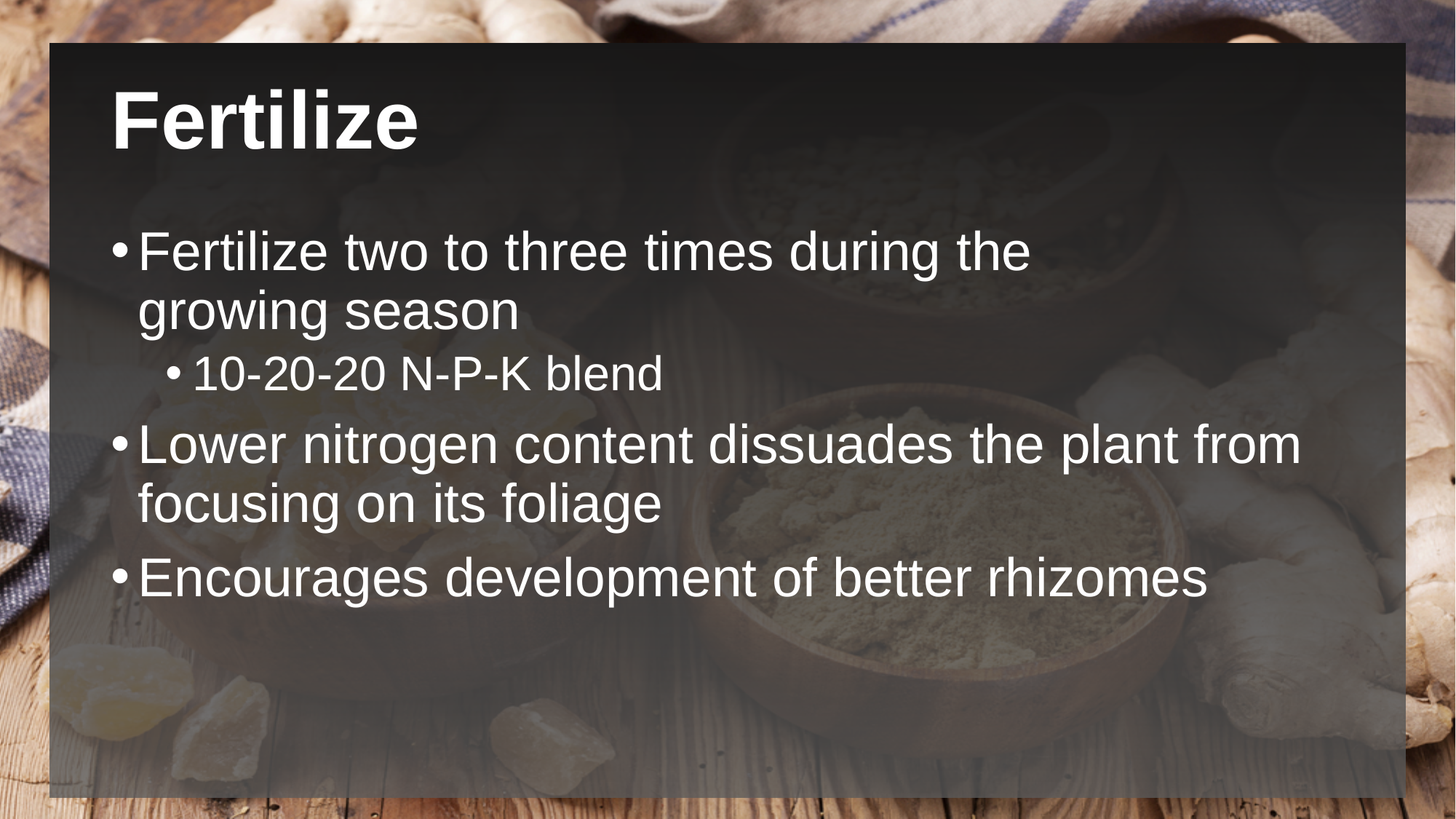

# Fertilize
Fertilize two to three times during the
growing season
10-20-20 N-P-K blend
Lower nitrogen content dissuades the plant from focusing on its foliage
Encourages development of better rhizomes